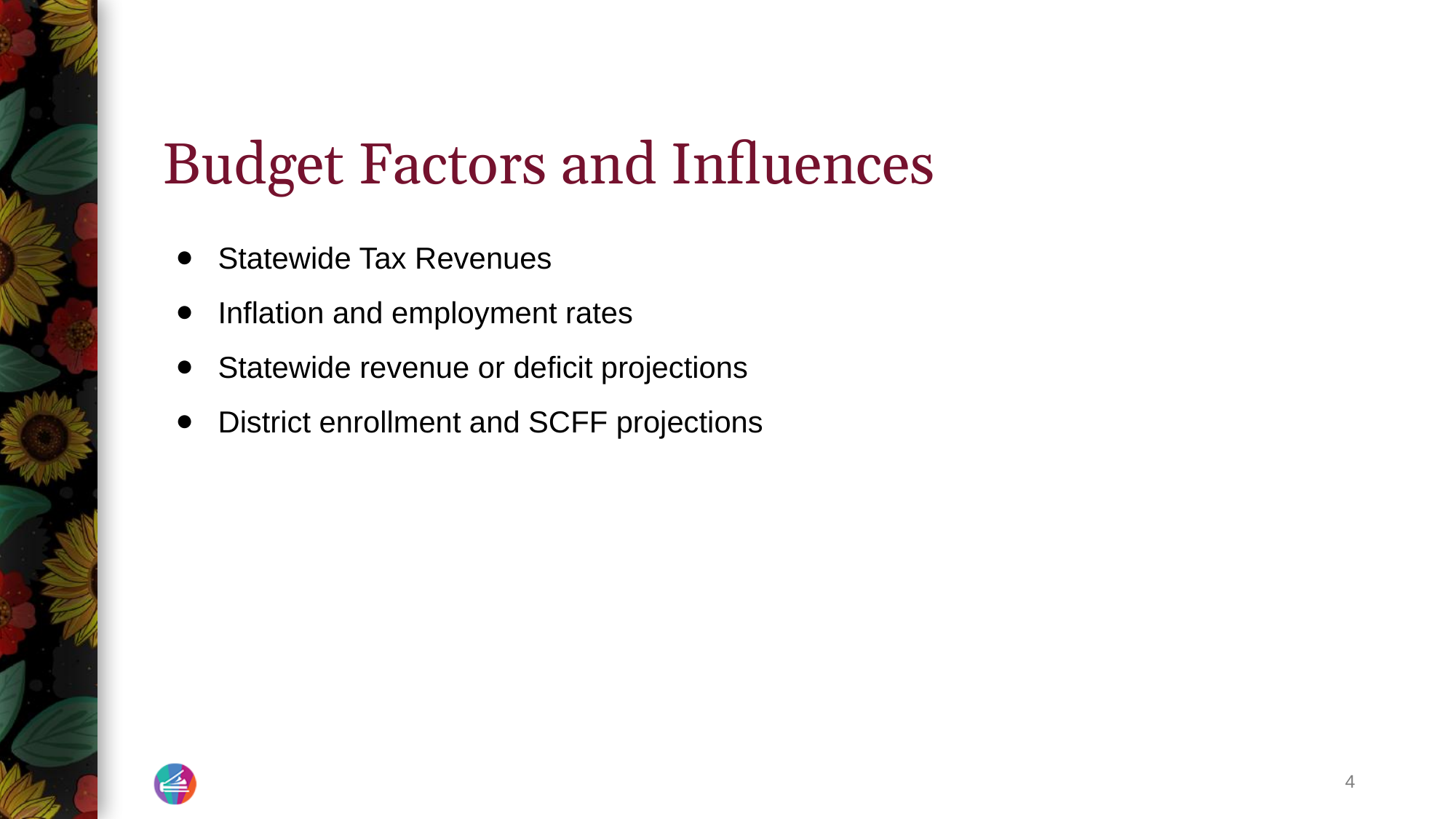

# Budget Factors and Influences
Statewide Tax Revenues
Inflation and employment rates
Statewide revenue or deficit projections
District enrollment and SCFF projections

4